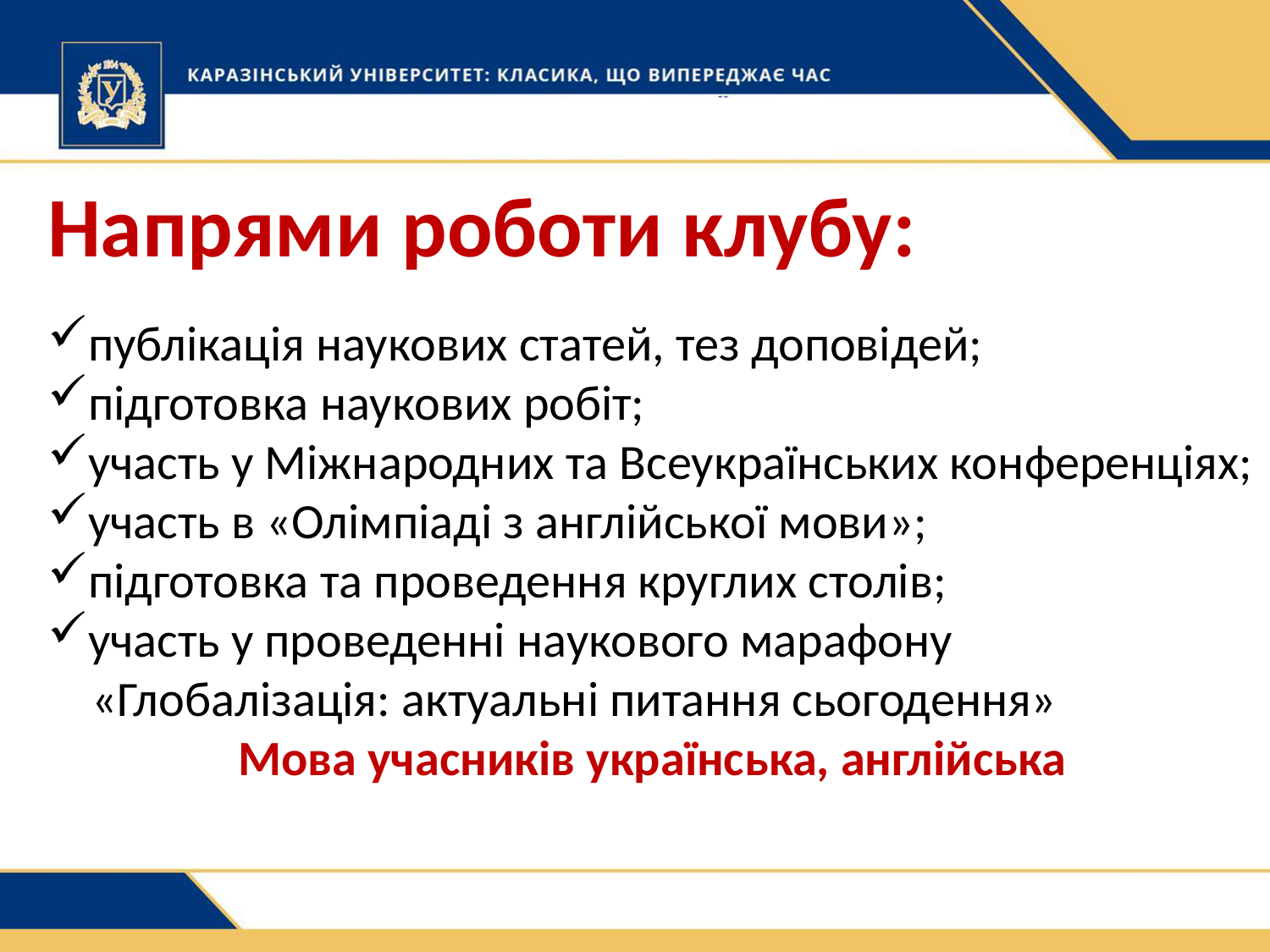

Напрями роботи клубу:

публікація наукових статей, тез доповідей;
підготовка наукових робіт;
участь у Міжнародних та Всеукраїнських конференціях;
участь в «Олімпіаді з англійської мови»;
підготовка та проведення круглих столів;
участь у проведенні наукового марафону
    «Глобалізація: актуальні питання сьогодення»
Мова учасників українська, англійська